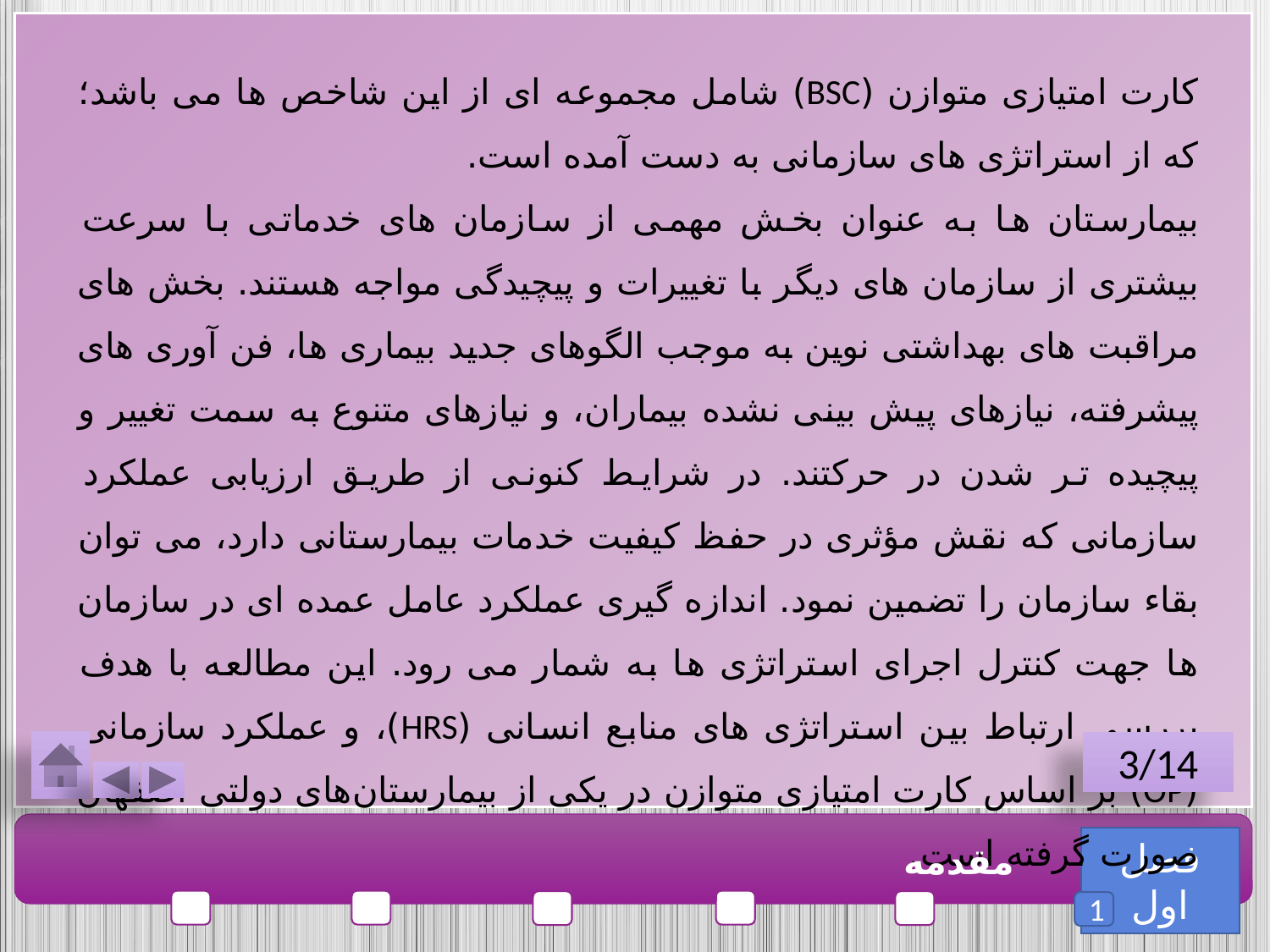

کارت امتیازی متوازن (BSC) شامل مجموعه ای از این شاخص ها می باشد؛ که از استراتژی های سازمانی به دست آمده است.
بیمارستان ها به عنوان بخش مهمی از سازمان های خدماتی با سرعت بیشتری از سازمان های دیگر با تغییرات و پیچیدگی مواجه هستند. بخش های مراقبت های بهداشتی نوین به موجب الگوهای جدید بیماری ها، فن آوری های پیشرفته، نیازهای پیش بینی نشده بیماران، و نیازهای متنوع به سمت تغییر و پیچیده تر شدن در حرکتند. در شرایط کنونی از طریق ارزیابی عملکرد سازمانی که نقش مؤثری در حفظ کیفیت خدمات بیمارستانی دارد، می توان بقاء سازمان را تضمین نمود. اندازه گیری عملکرد عامل عمده ای در سازمان ها جهت کنترل اجرای استراتژی ها به شمار می رود. این مطالعه با هدف بررسی ارتباط بین استراتژی های منابع انسانی (HRS)، و عملکرد سازمانی (OP) بر اساس کارت امتیازی متوازن در یکی از بیمارستان‌های دولتی اصفهان صورت گرفته است.

3/14

فصل اول
مقدمه

1